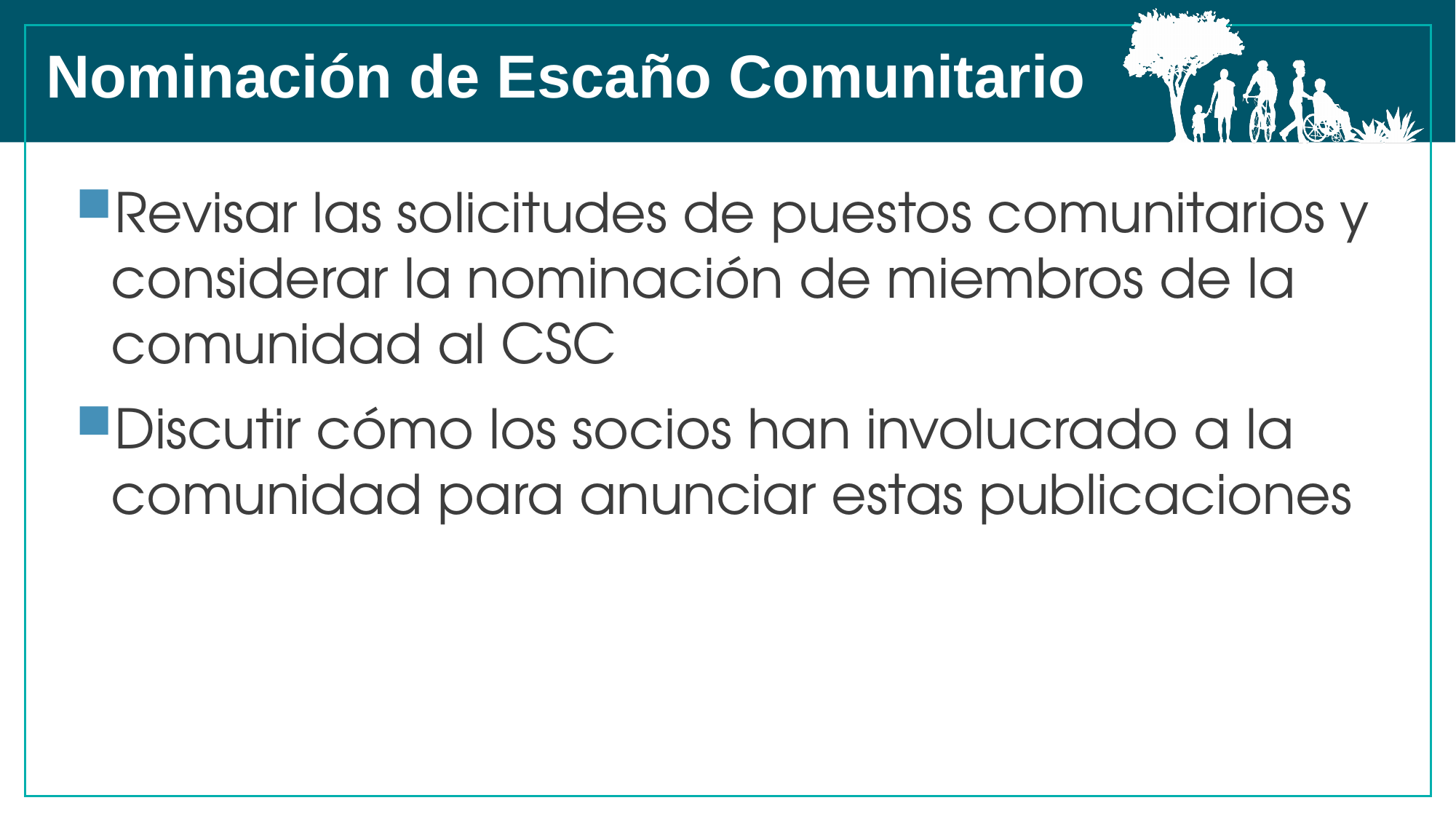

Nominación de Escaño Comunitario
Revisar las solicitudes de puestos comunitarios y considerar la nominación de miembros de la comunidad al CSC
Discutir cómo los socios han involucrado a la comunidad para anunciar estas publicaciones